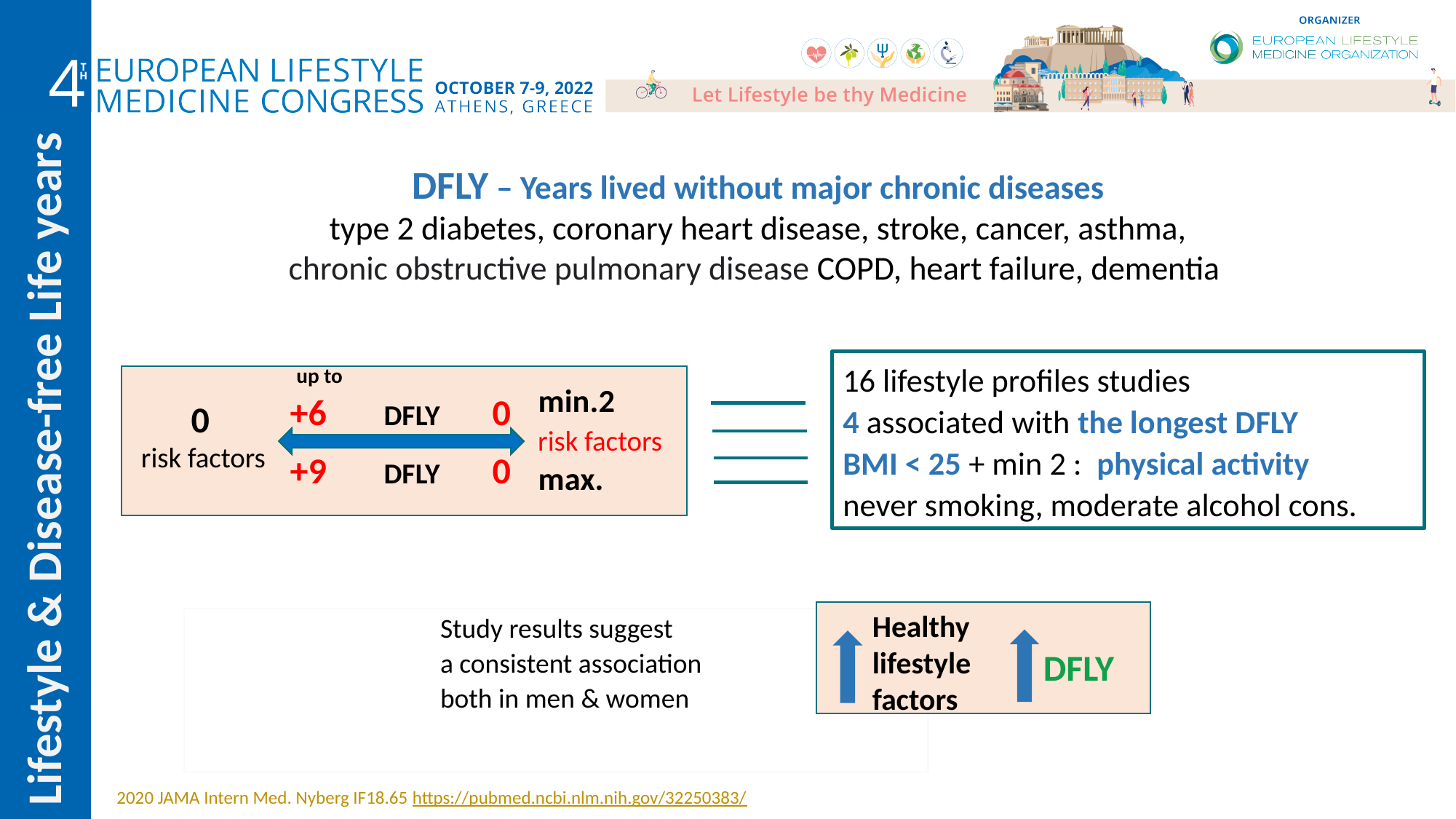

DFLY – Years lived without major chronic diseases
type 2 diabetes, coronary heart disease, stroke, cancer, asthma, chronic obstructive pulmonary disease COPD, heart failure, dementia
 up to
+6       DFLY        0

+9       DFLY        0
min.2

max.
0
risk factors
risk factors

16 lifestyle profiles studies
4 associated with the longest DFLY
BMI < 25 + min 2 :  physical activity
never smoking, moderate alcohol cons.

Lifestyle & Disease-free Life years

Healthy lifestyle factors

DFLY
Study results suggest
a consistent association
both in men & women

2020 JAMA Intern Med. Nyberg IF18.65 https://pubmed.ncbi.nlm.nih.gov/32250383/